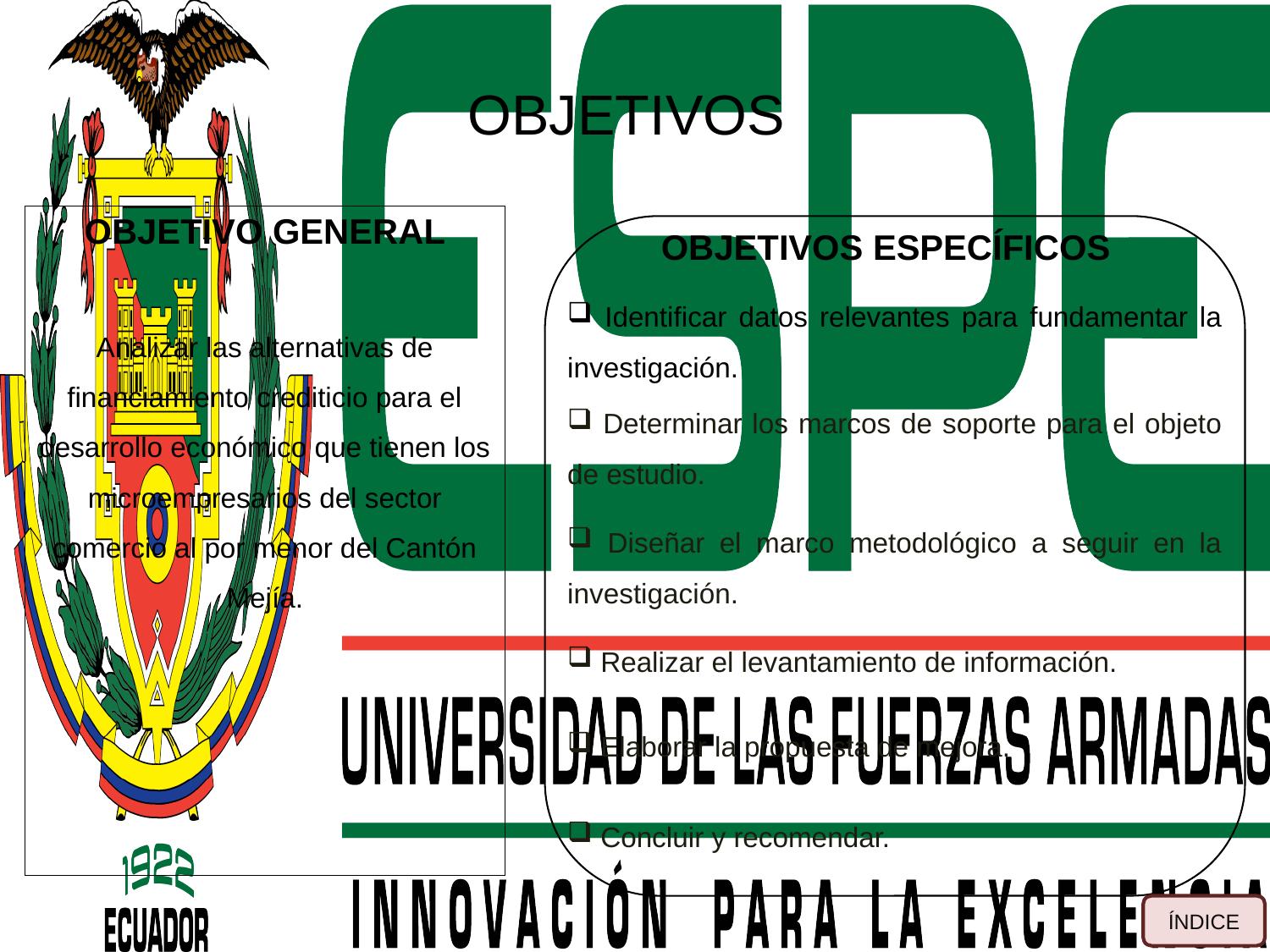

# OBJETIVOS
OBJETIVO GENERAL

Analizar las alternativas de financiamiento crediticio para el desarrollo económico que tienen los microempresarios del sector comercio al por menor del Cantón Mejía.

OBJETIVOS ESPECÍFICOS
 Identificar datos relevantes para fundamentar la investigación.
 Determinar los marcos de soporte para el objeto de estudio.
 Diseñar el marco metodológico a seguir en la investigación.
 Realizar el levantamiento de información.
 Elaborar la propuesta de mejora.
 Concluir y recomendar.
ÍNDICE